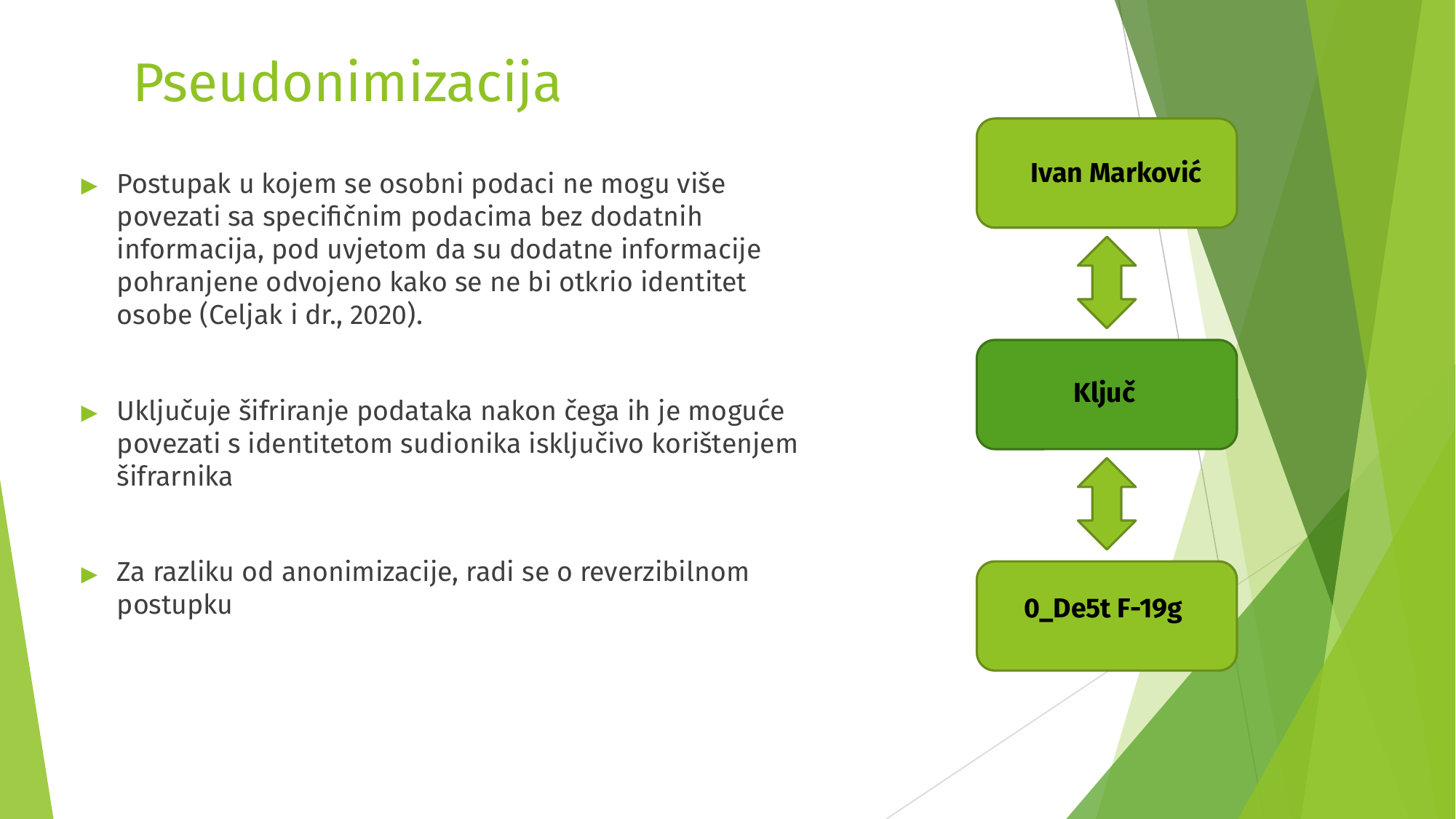

# Pseudonimizacija

Ivan Marković
Postupak u kojem se osobni podaci ne mogu više povezati sa specifičnim podacima bez dodatnih informacija, pod uvjetom da su dodatne informacije pohranjene odvojeno kako se ne bi otkrio identitet osobe (Celjak i dr., 2020).

Uključuje šifriranje podataka nakon čega ih je moguće povezati s identitetom sudionika isključivo korištenjem šifrarnika

Za razliku od anonimizacije, radi se o reverzibilnom postupku

Ključ

0_De5t F-19g